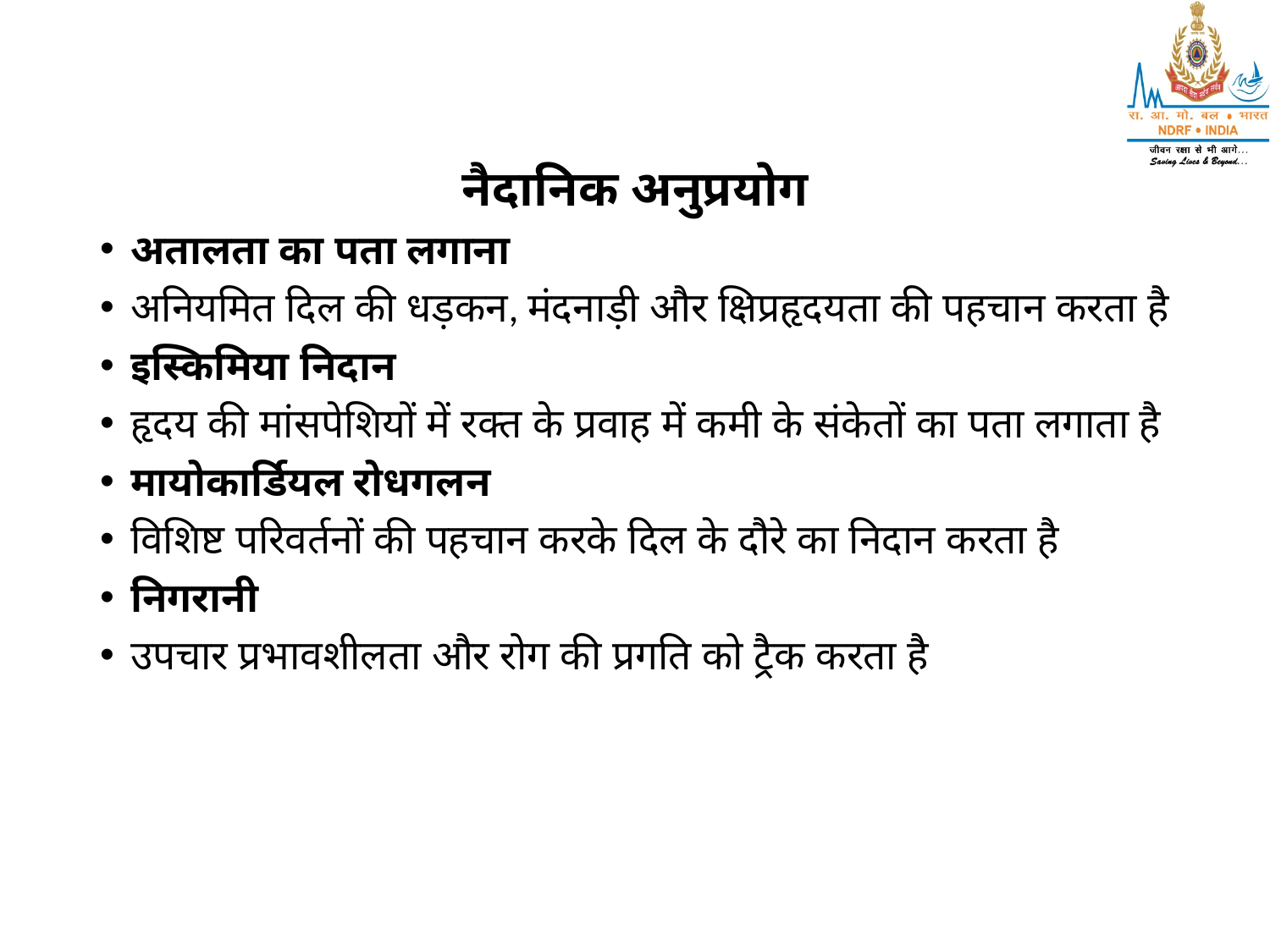

# नैदानिक अनुप्रयोग
अतालता का पता लगाना
अनियमित दिल की धड़कन, मंदनाड़ी और क्षिप्रहृदयता की पहचान करता है
इस्किमिया निदान
हृदय की मांसपेशियों में रक्त के प्रवाह में कमी के संकेतों का पता लगाता है
मायोकार्डियल रोधगलन
विशिष्ट परिवर्तनों की पहचान करके दिल के दौरे का निदान करता है
निगरानी
उपचार प्रभावशीलता और रोग की प्रगति को ट्रैक करता है